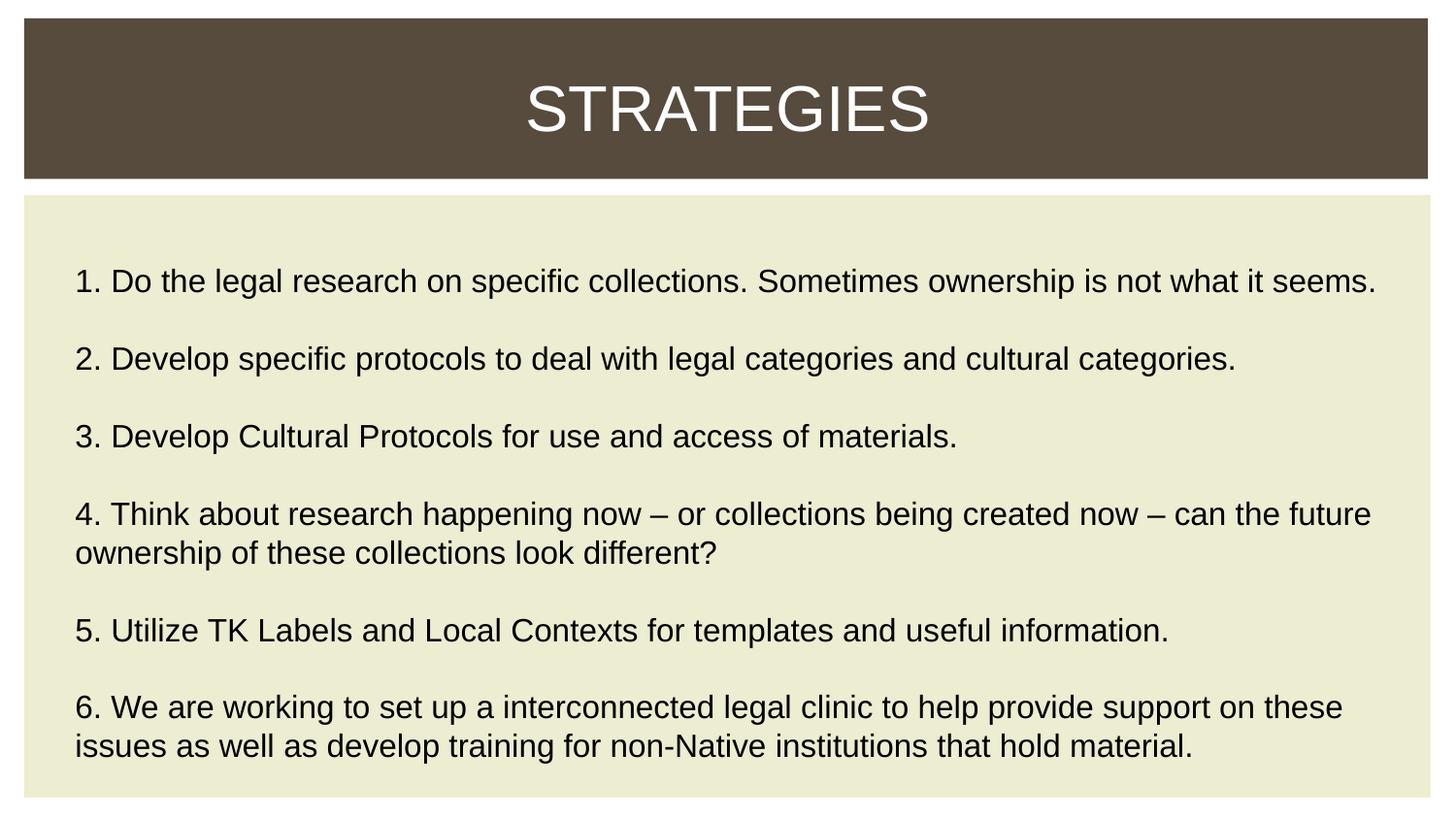

# STRATEGIES
1. Do the legal research on specific collections. Sometimes ownership is not what it seems.

2. Develop specific protocols to deal with legal categories and cultural categories.

3. Develop Cultural Protocols for use and access of materials.

4. Think about research happening now – or collections being created now – can the future ownership of these collections look different?

5. Utilize TK Labels and Local Contexts for templates and useful information.

6. We are working to set up a interconnected legal clinic to help provide support on these issues as well as develop training for non-Native institutions that hold material.